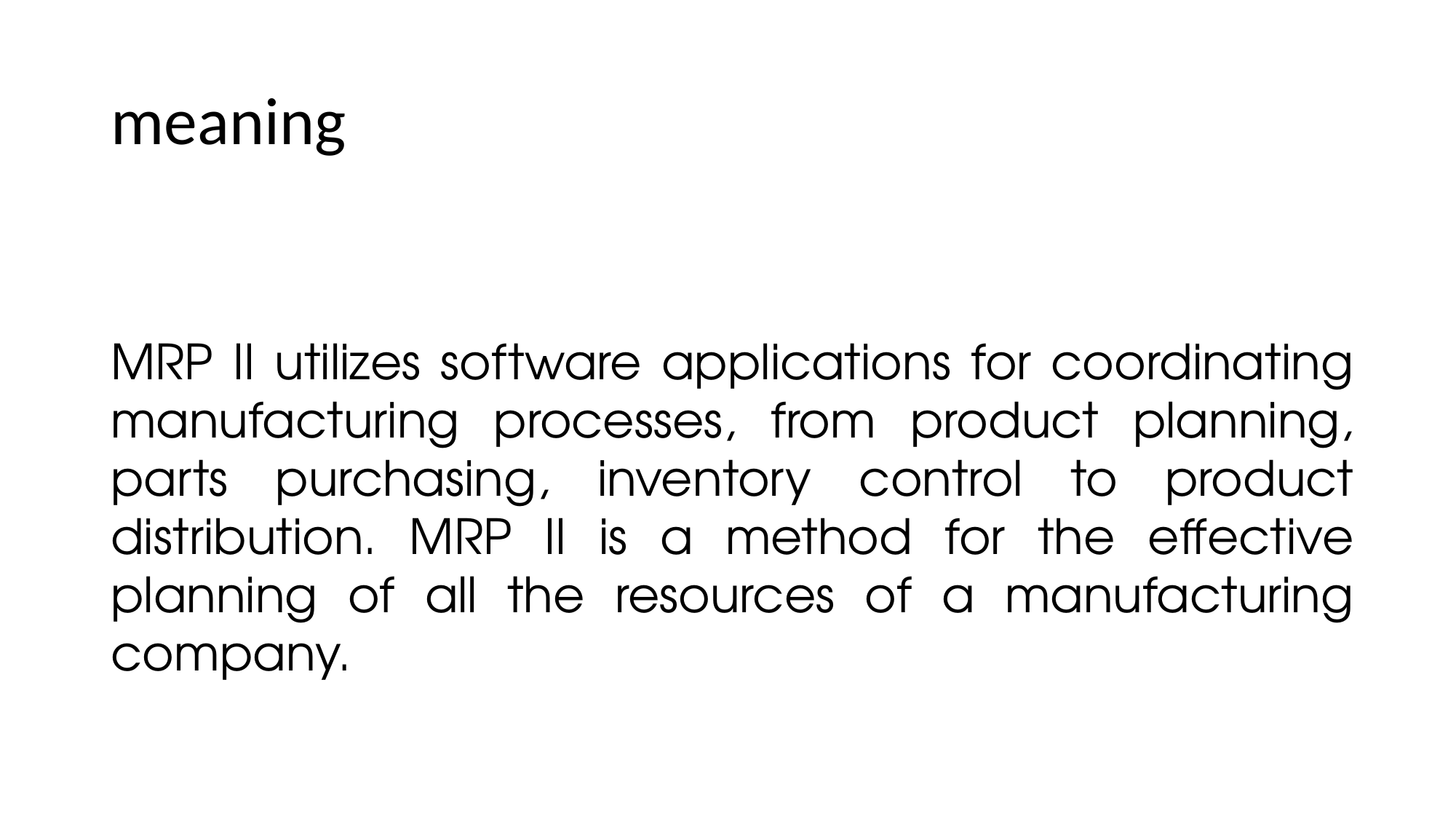

# meaning

MRP II utilizes software applications for coordinating manufacturing processes, from product planning, parts purchasing, inventory control to product distribution. MRP II is a method for the effective planning of all the resources of a manufacturing company.